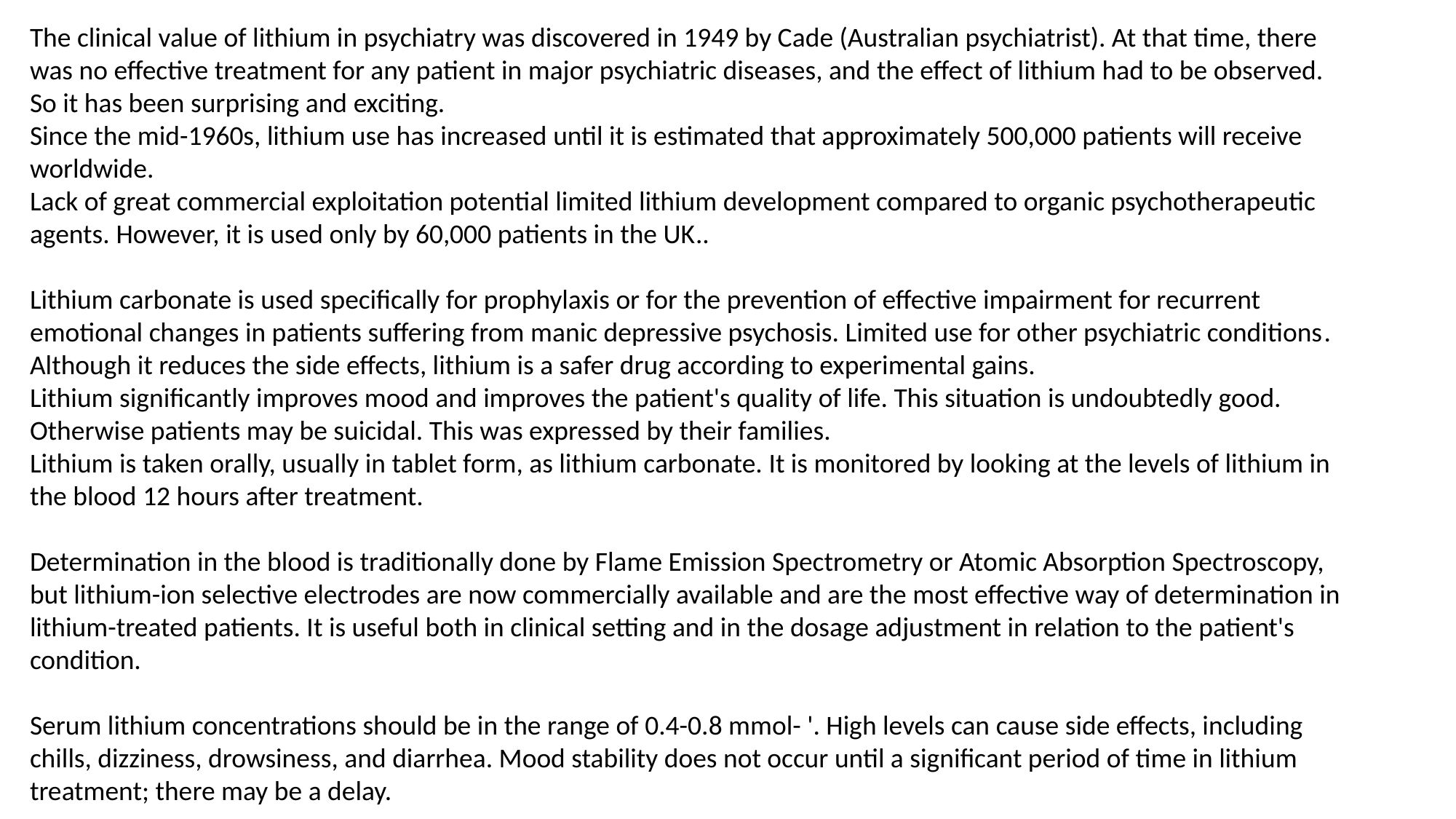

The clinical value of lithium in psychiatry was discovered in 1949 by Cade (Australian psychiatrist). At that time, there was no effective treatment for any patient in major psychiatric diseases, and the effect of lithium had to be observed. So it has been surprising and exciting.
Since the mid-1960s, lithium use has increased until it is estimated that approximately 500,000 patients will receive worldwide.
Lack of great commercial exploitation potential limited lithium development compared to organic psychotherapeutic agents. However, it is used only by 60,000 patients in the UK..

Lithium carbonate is used specifically for prophylaxis or for the prevention of effective impairment for recurrent emotional changes in patients suffering from manic depressive psychosis. Limited use for other psychiatric conditions. Although it reduces the side effects, lithium is a safer drug according to experimental gains.
Lithium significantly improves mood and improves the patient's quality of life. This situation is undoubtedly good. Otherwise patients may be suicidal. This was expressed by their families.
Lithium is taken orally, usually in tablet form, as lithium carbonate. It is monitored by looking at the levels of lithium in the blood 12 hours after treatment.

Determination in the blood is traditionally done by Flame Emission Spectrometry or Atomic Absorption Spectroscopy, but lithium-ion selective electrodes are now commercially available and are the most effective way of determination in lithium-treated patients. It is useful both in clinical setting and in the dosage adjustment in relation to the patient's condition.

Serum lithium concentrations should be in the range of 0.4-0.8 mmol- '. High levels can cause side effects, including chills, dizziness, drowsiness, and diarrhea. Mood stability does not occur until a significant period of time in lithium treatment; there may be a delay.